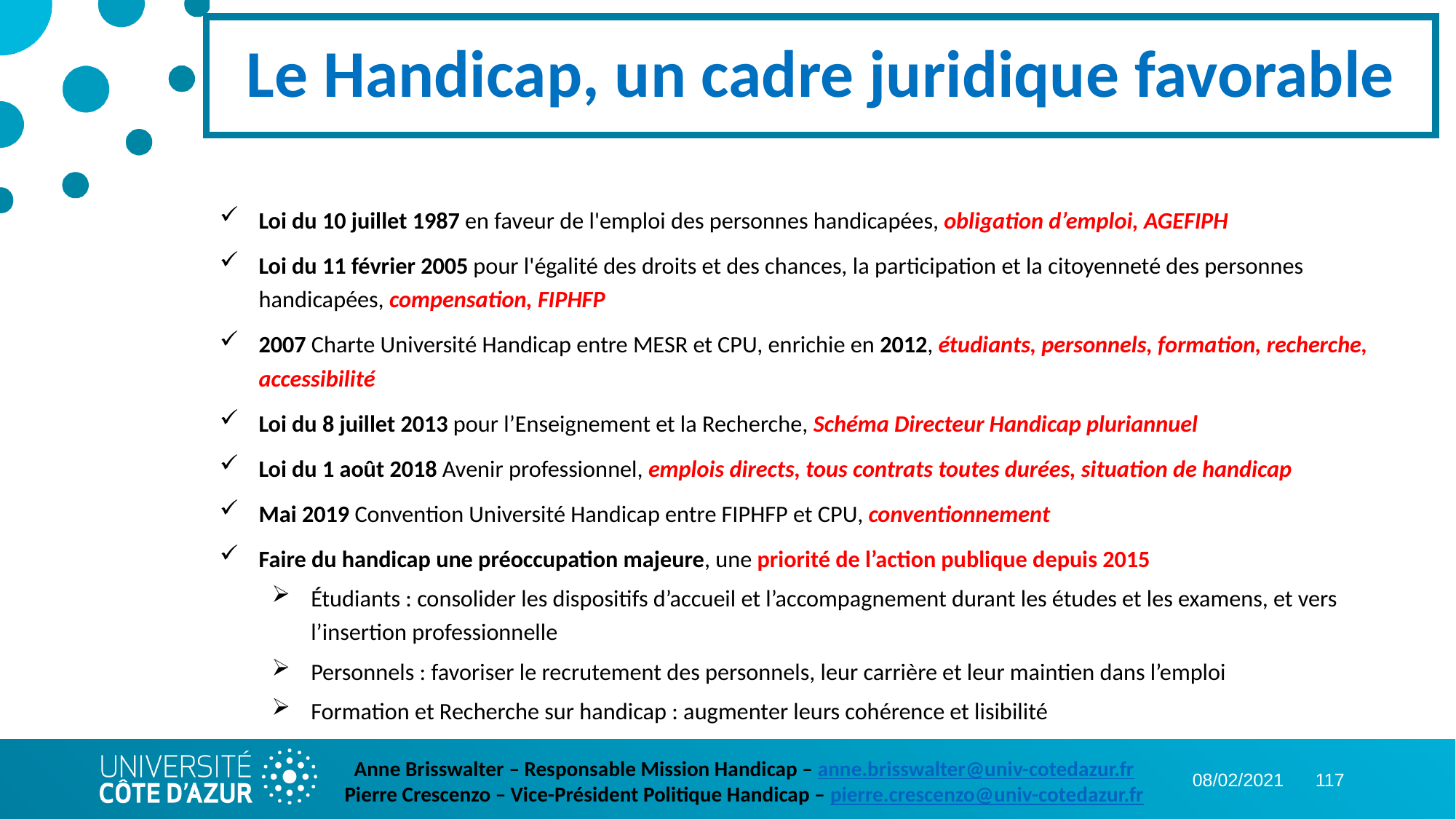

# Le Handicap, un cadre juridique favorable

Loi du 10 juillet 1987 en faveur de l'emploi des personnes handicapées, obligation d’emploi, AGEFIPH
Loi du 11 février 2005 pour l'égalité des droits et des chances, la participation et la citoyenneté des personnes handicapées, compensation, FIPHFP
2007 Charte Université Handicap entre MESR et CPU, enrichie en 2012, étudiants, personnels, formation, recherche, accessibilité
Loi du 8 juillet 2013 pour l’Enseignement et la Recherche, Schéma Directeur Handicap pluriannuel
Loi du 1 août 2018 Avenir professionnel, emplois directs, tous contrats toutes durées, situation de handicap
Mai 2019 Convention Université Handicap entre FIPHFP et CPU, conventionnement
Faire du handicap une préoccupation majeure, une priorité de l’action publique depuis 2015
Étudiants : consolider les dispositifs d’accueil et l’accompagnement durant les études et les examens, et vers l’insertion professionnelle
Personnels : favoriser le recrutement des personnels, leur carrière et leur maintien dans l’emploi
Formation et Recherche sur handicap : augmenter leurs cohérence et lisibilité